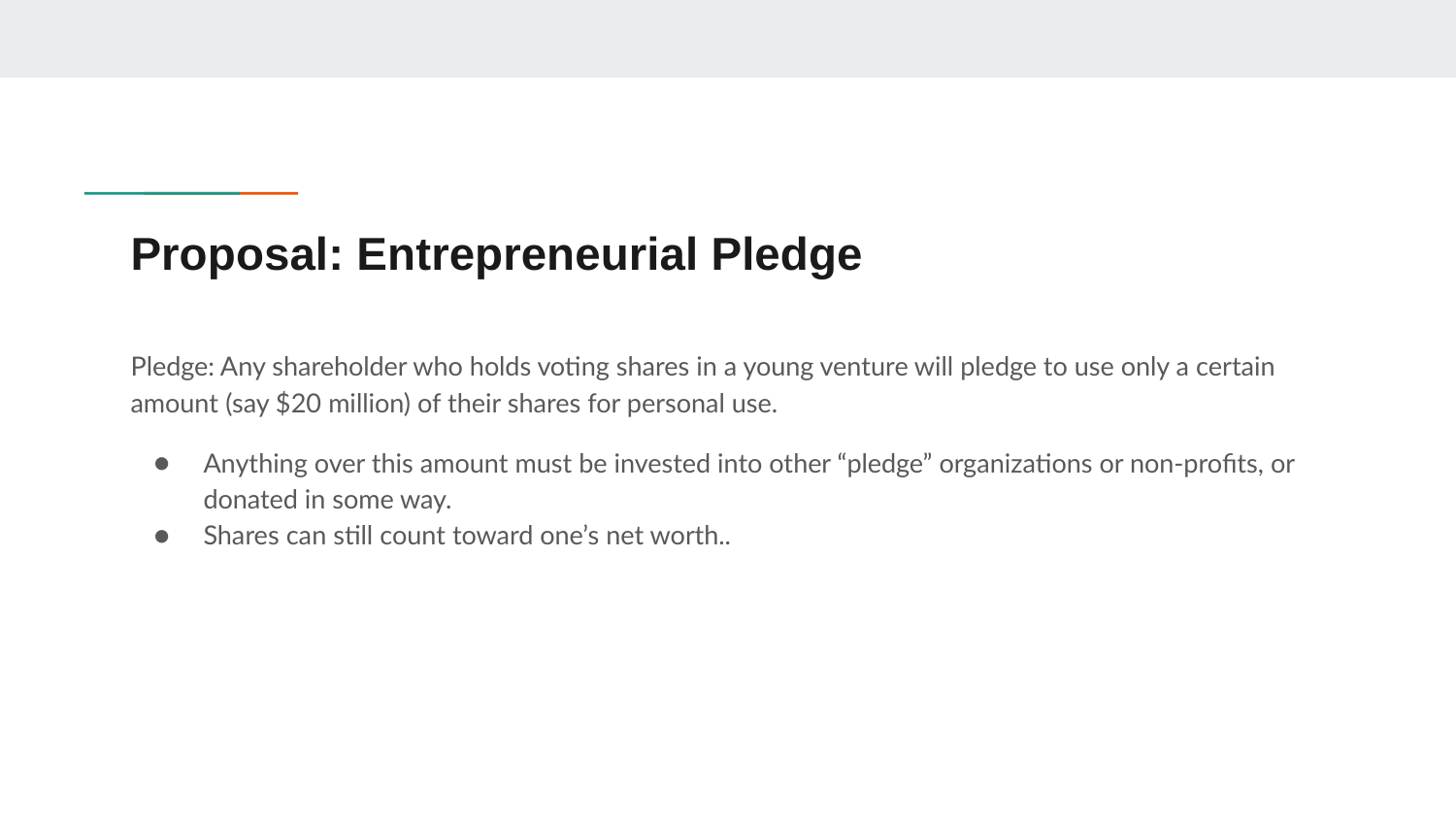

# Proposal: Entrepreneurial Pledge
Pledge: Any shareholder who holds voting shares in a young venture will pledge to use only a certain amount (say $20 million) of their shares for personal use.
Anything over this amount must be invested into other “pledge” organizations or non-profits, or donated in some way.
Shares can still count toward one’s net worth..